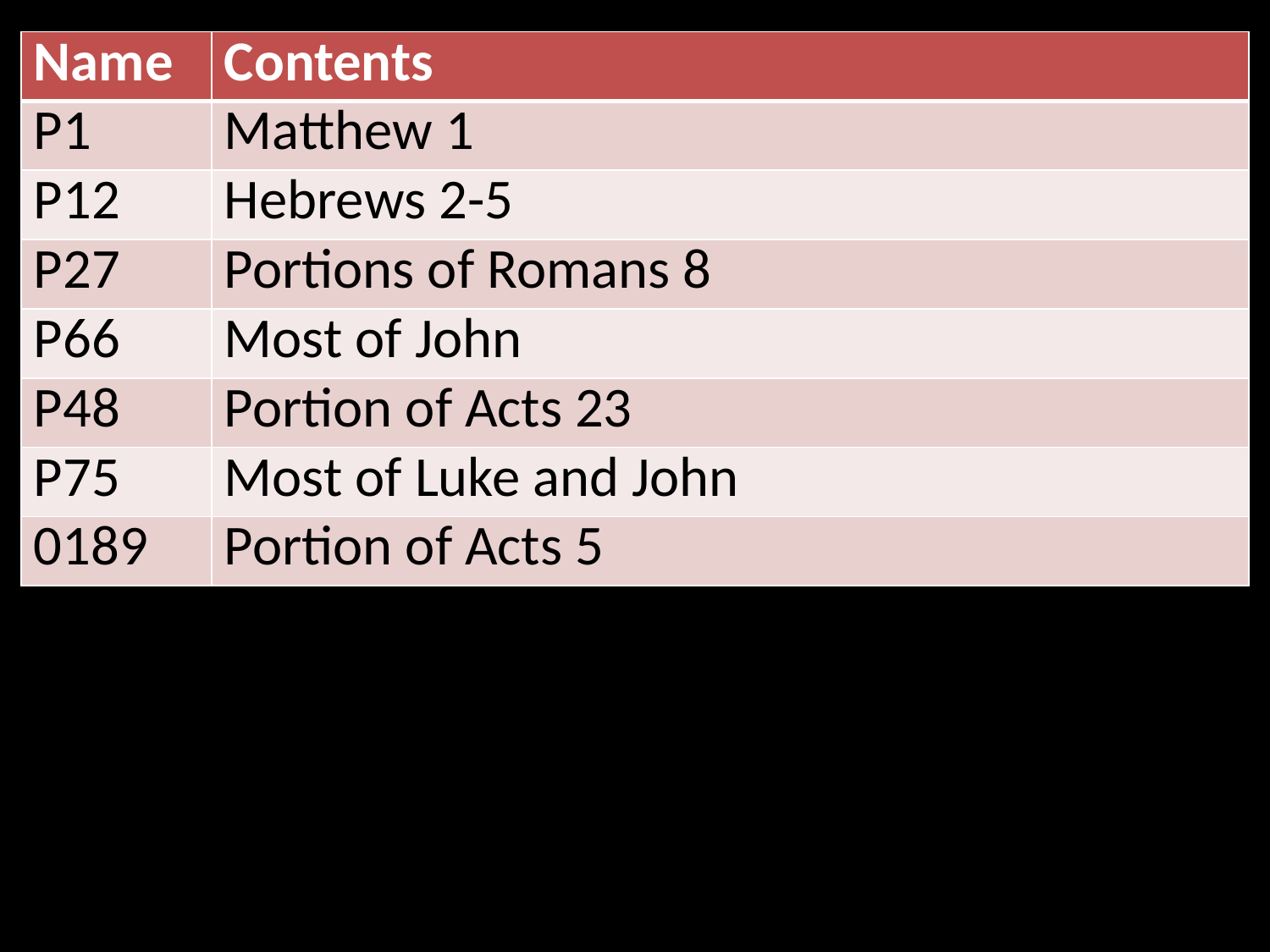

| Name | Contents |
| --- | --- |
| P1 | Matthew 1 |
| P12 | Hebrews 2-5 |
| P27 | Portions of Romans 8 |
| P66 | Most of John |
| P48 | Portion of Acts 23 |
| P75 | Most of Luke and John |
| 0189 | Portion of Acts 5 |